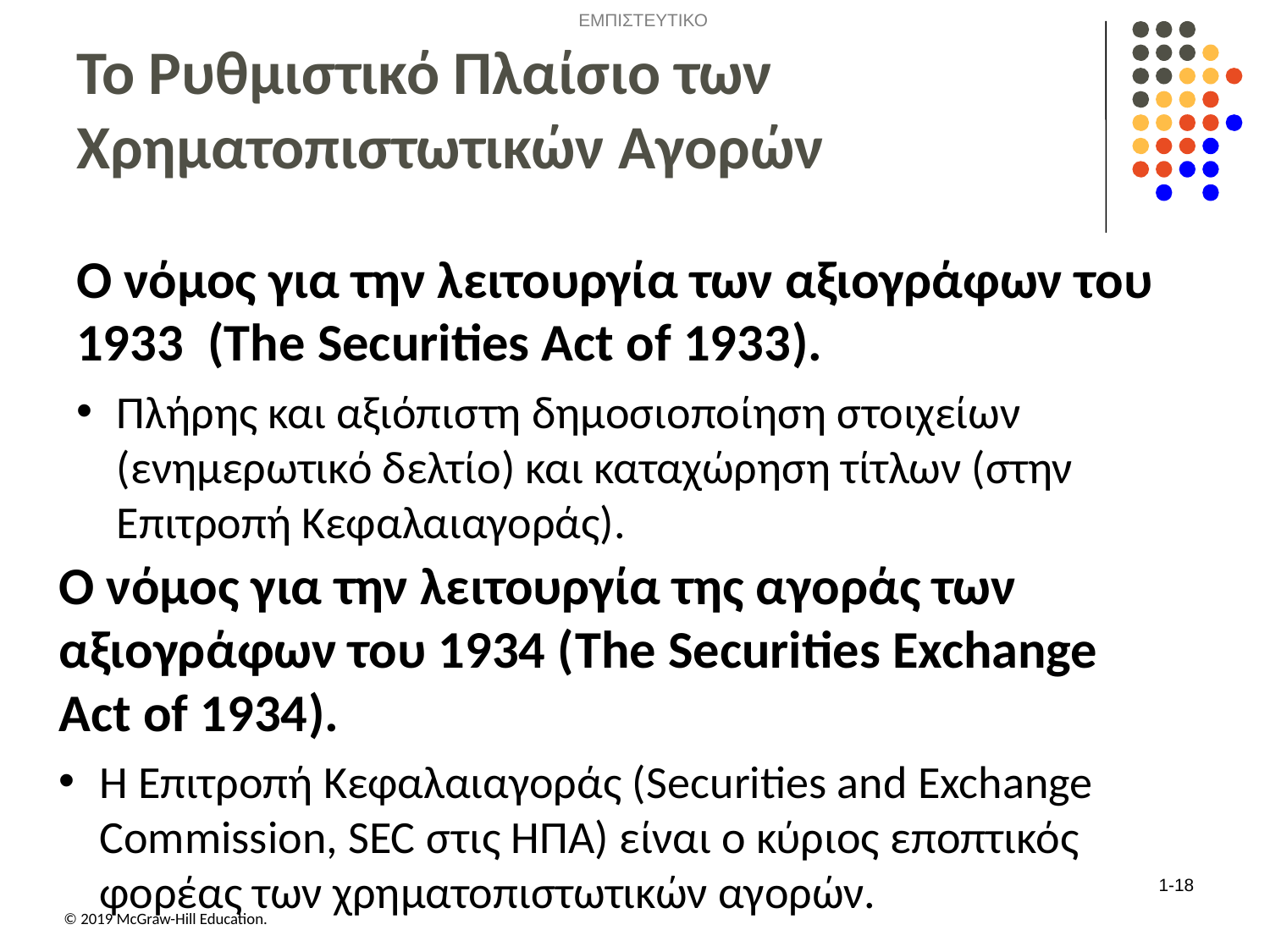

# Το Ρυθμιστικό Πλαίσιο των Χρηματοπιστωτικών Αγορών
Ο νόμος για την λειτουργία των αξιογράφων του 1933  (The Securities Act of 1933).
Πλήρης και αξιόπιστη δημοσιοποίηση στοιχείων (ενημερωτικό δελτίο) και καταχώρηση τίτλων (στην Επιτροπή Κεφαλαιαγοράς).
Ο νόμος για την λειτουργία της αγοράς των αξιογράφων του 1934 (The Securities Exchange Act of 1934).
H Επιτροπή Κεφαλαιαγοράς (Securities and Exchange Commission, SEC στις ΗΠΑ) είναι ο κύριος εποπτικός φορέας των χρηματοπιστωτικών αγορών.
1-18